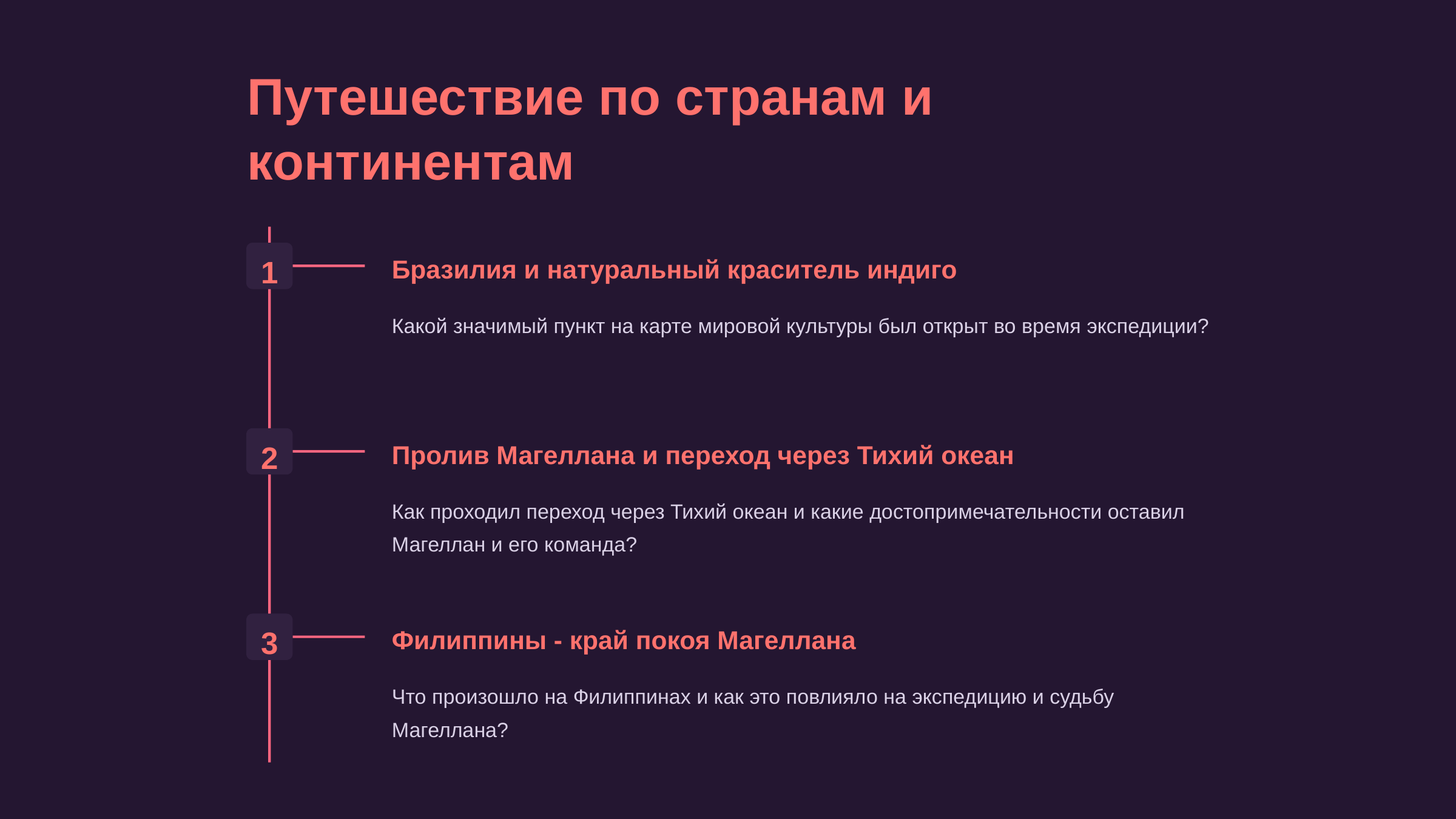

newUROKI.net
Путешествие по странам и континентам

1
Бразилия и натуральный краситель индиго

Какой значимый пункт на карте мировой культуры был открыт во время экспедиции?

2
Пролив Магеллана и переход через Тихий океан

Как проходил переход через Тихий океан и какие достопримечательности оставил Магеллан и его команда?

3
Филиппины - край покоя Магеллана

Что произошло на Филиппинах и как это повлияло на экспедицию и судьбу Магеллана?